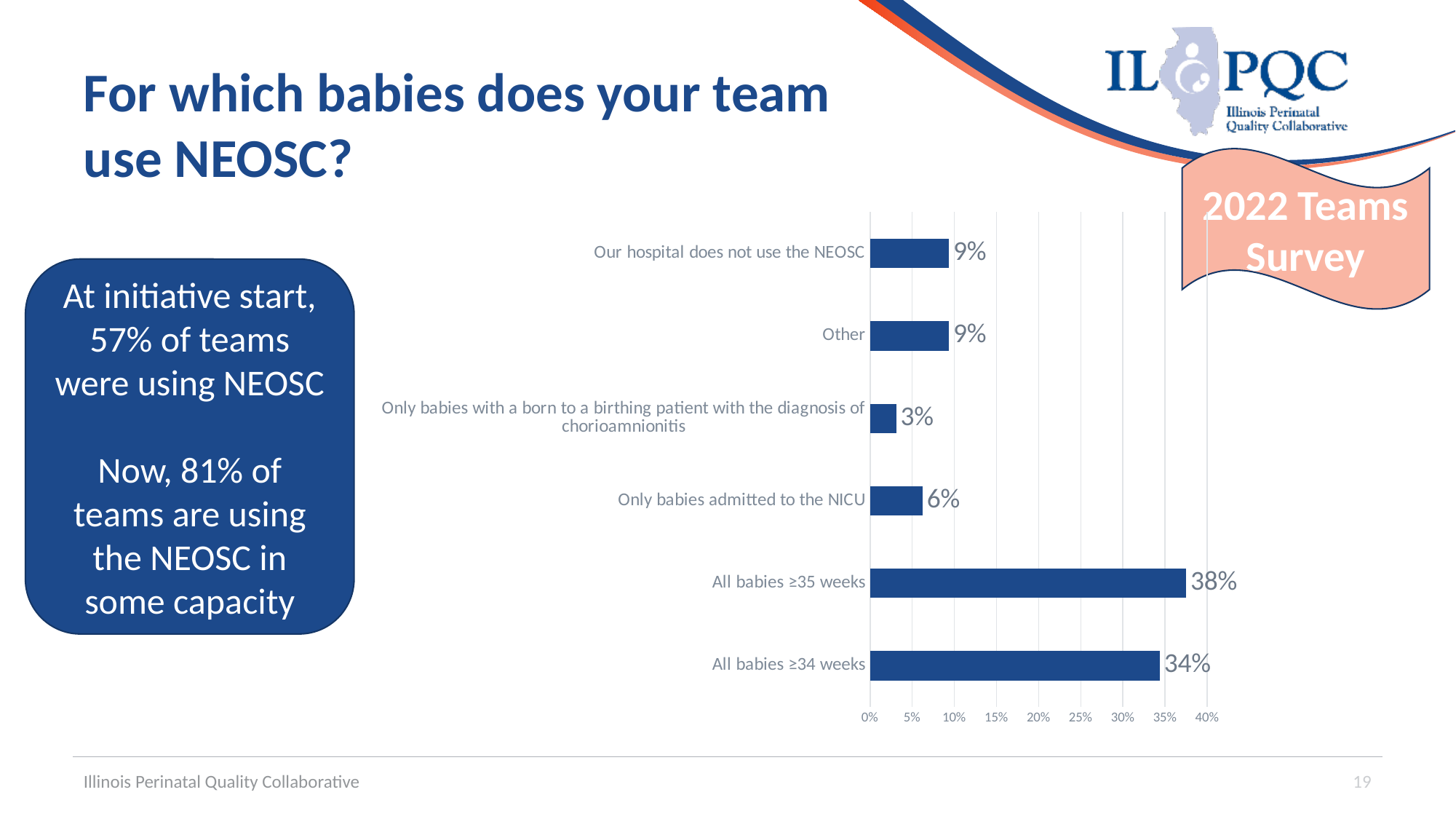

# For which babies does your team use NEOSC?
2022 Teams Survey

### Chart

| Category |  |
|---|---|
| All babies ≥34 weeks | 0.34375 |
| All babies ≥35 weeks | 0.375 |
| Only babies admitted to the NICU | 0.0625 |
| Only babies with a born to a birthing patient with the diagnosis of chorioamnionitis | 0.03125 |
| Other | 0.09375 |
| Our hospital does not use the NEOSC | 0.09375 |
At initiative start, 57% of teams were using NEOSC

Now, 81% of teams are using the NEOSC in some capacity
Illinois Perinatal Quality Collaborative
19